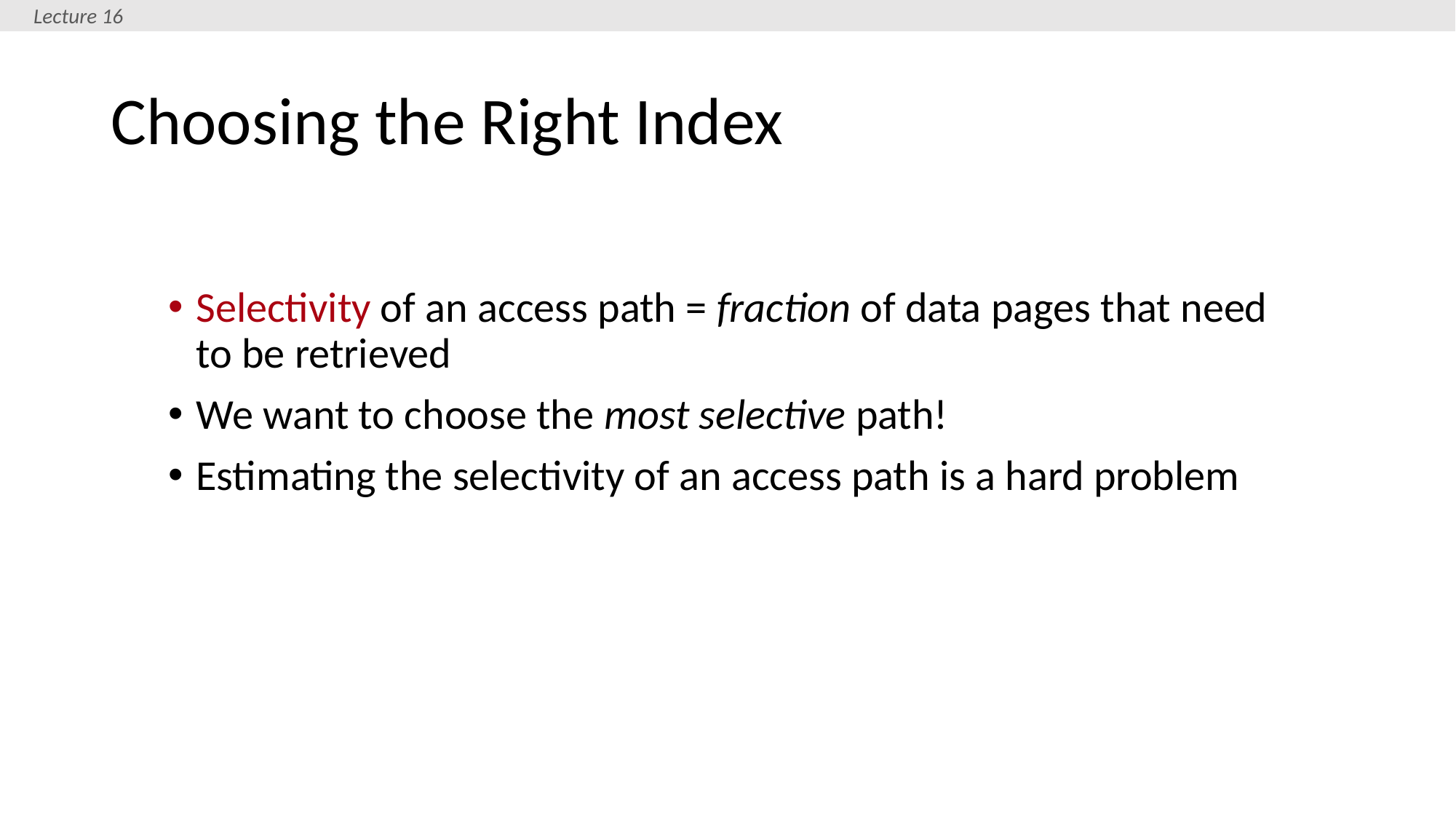

Lecture 16
# Choosing the Right Index

Selectivity of an access path = fraction of data pages that need to be retrieved
We want to choose the most selective path!
Estimating the selectivity of an access path is a hard problem